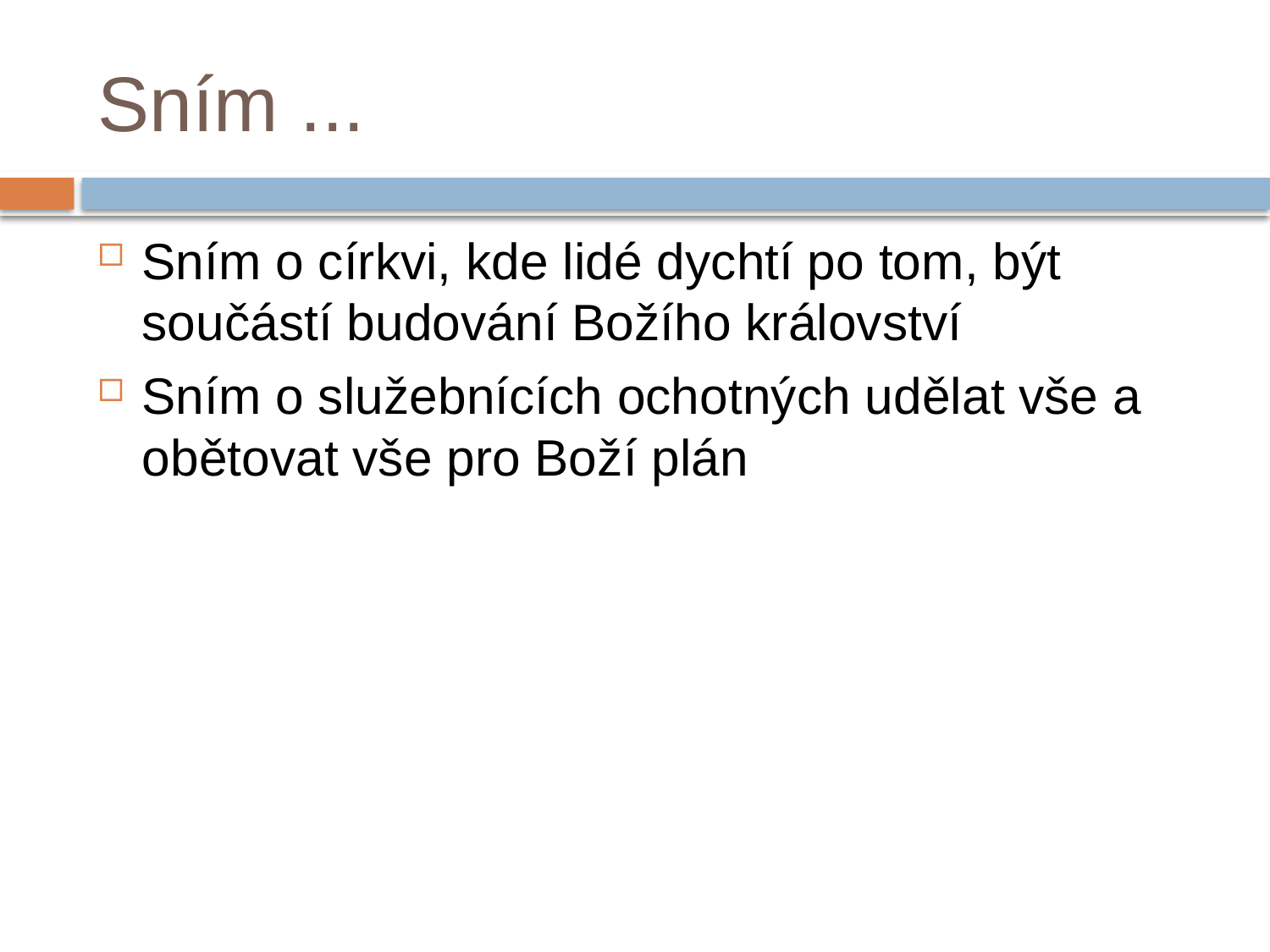

# Sním ...
Sním o církvi, kde lidé dychtí po tom, být součástí budování Božího království
Sním o služebnících ochotných udělat vše a obětovat vše pro Boží plán